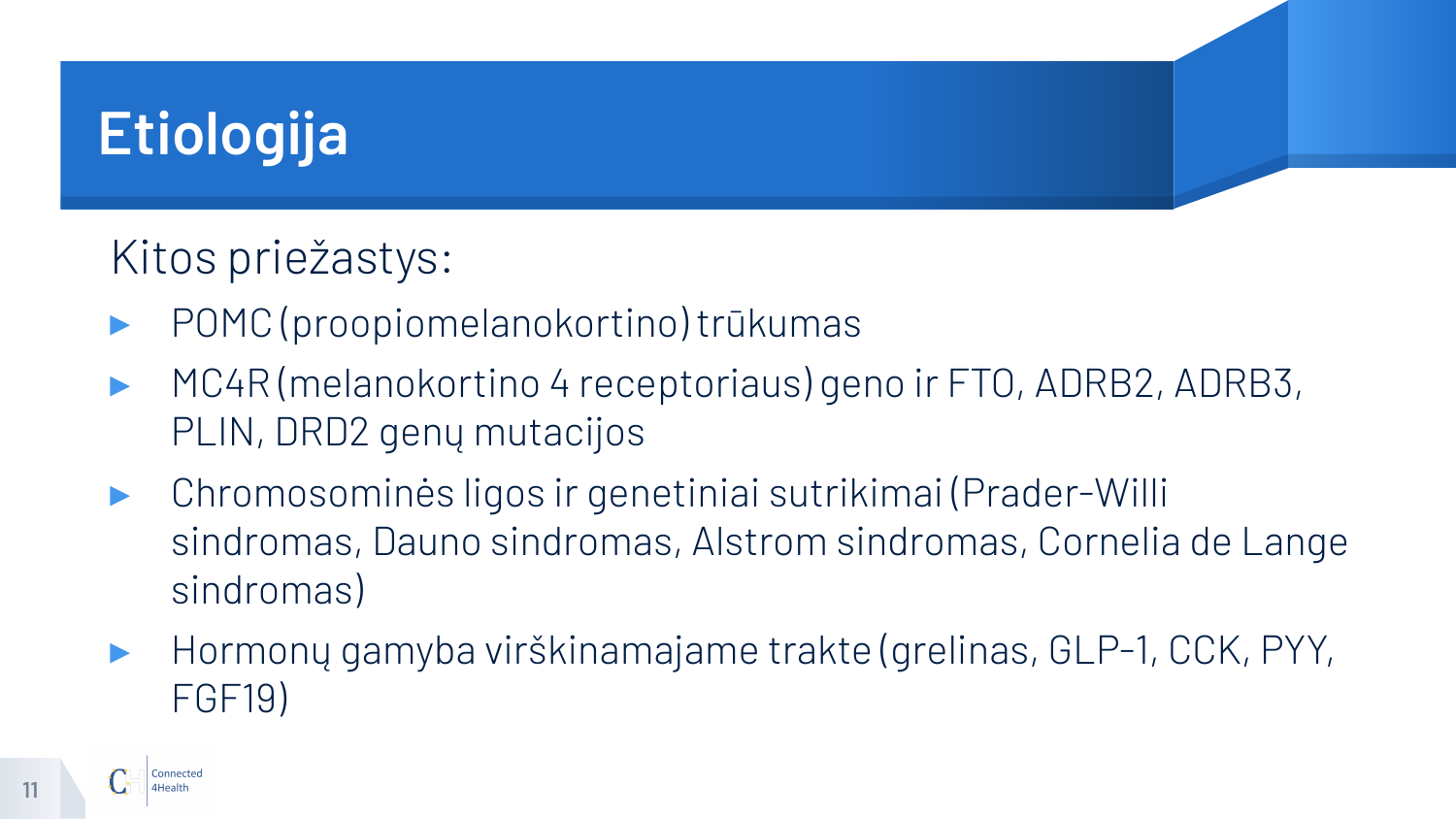

# Etiologija
Kitos priežastys:
POMC (proopiomelanokortino) trūkumas
MC4R (melanokortino 4 receptoriaus) geno ir FTO, ADRB2, ADRB3, PLIN, DRD2 genų mutacijos
Chromosominės ligos ir genetiniai sutrikimai (Prader-Willi sindromas, Dauno sindromas, Alstrom sindromas, Cornelia de Lange sindromas)
Hormonų gamyba virškinamajame trakte (grelinas, GLP-1, CCK, PYY, FGF19)
11